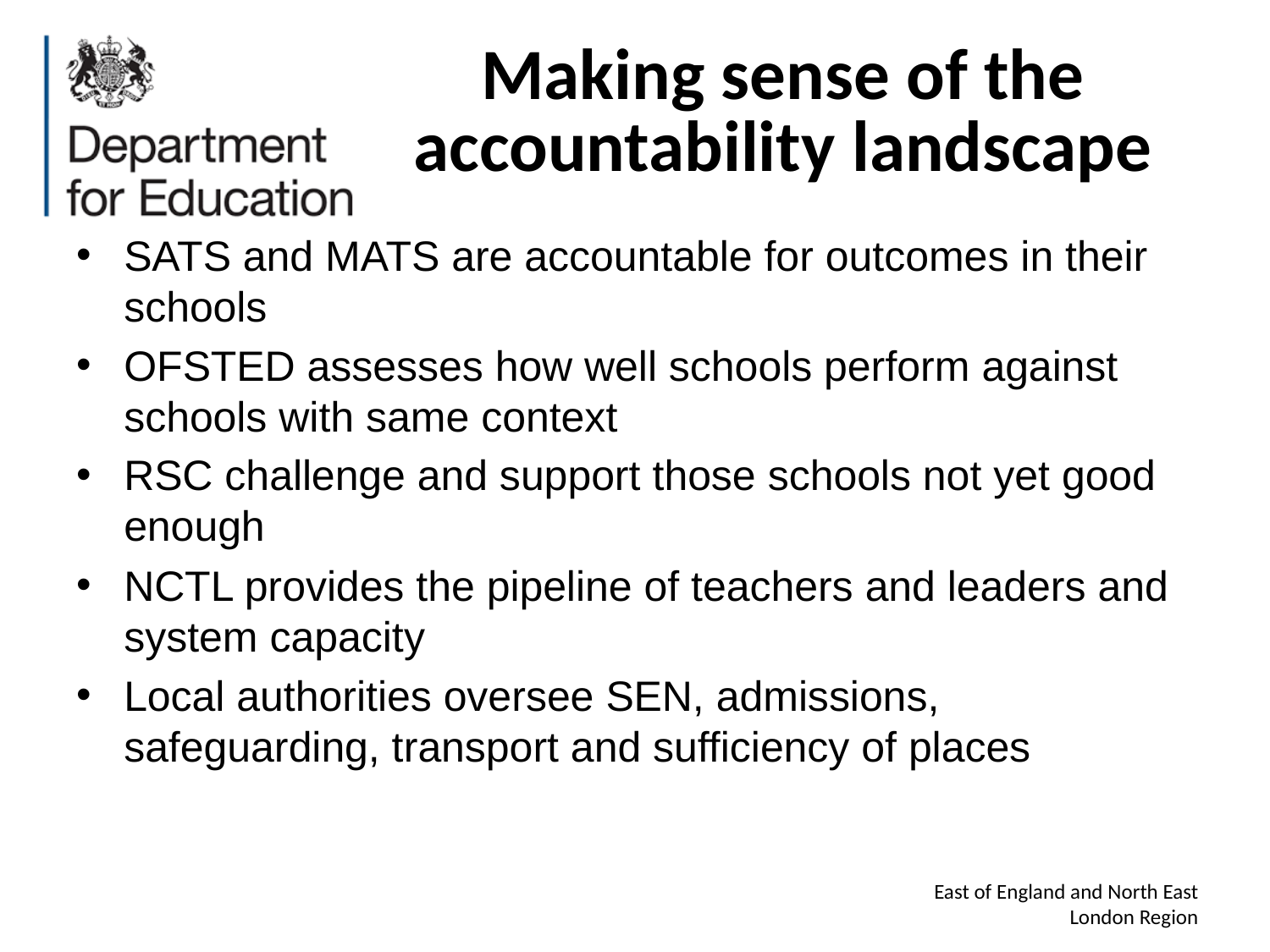

# Making sense of the accountability landscape
SATS and MATS are accountable for outcomes in their schools
OFSTED assesses how well schools perform against schools with same context
RSC challenge and support those schools not yet good enough
NCTL provides the pipeline of teachers and leaders and system capacity
Local authorities oversee SEN, admissions, safeguarding, transport and sufficiency of places